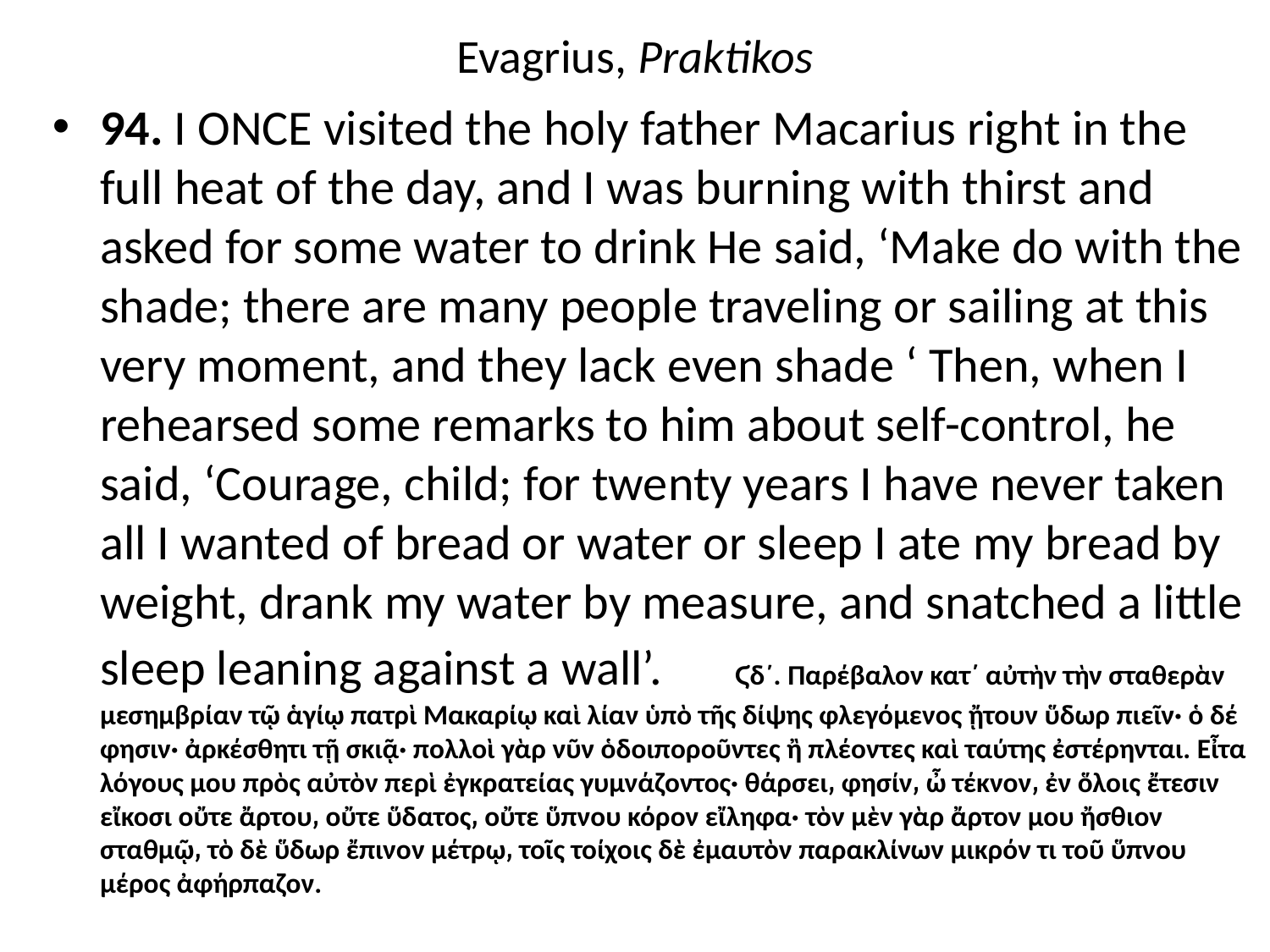

# Evagrius, Praktikos
94. I ONCE visited the holy father Macarius right in the full heat of the day, and I was burning with thirst and asked for some water to drink He said, ‘Make do with the shade; there are many people traveling or sailing at this very moment, and they lack even shade ‘ Then, when I rehearsed some remarks to him about self-control, he said, ‘Courage, child; for twenty years I have never taken all I wanted of bread or water or sleep I ate my bread by weight, drank my water by measure, and snatched a little sleep leaning against a wall’.	Ϛδ´. Παρέβαλον κατ΄ αὐτὴν τὴν σταθερὰν μεσημβρίαν τῷ ἁγίῳ πατρὶ Μακαρίῳ καὶ λίαν ὑπὸ τῆς δίψης φλεγόμενος ᾔτουν ὕδωρ πιεῖν· ὁ δέ φησιν· ἀρκέσθητι τῇ σκιᾷ· πολλοὶ γὰρ νῦν ὁδοιποροῦντες ἢ πλέοντες καὶ ταύτης ἐστέρηνται. Εἶτα λόγους μου πρὸς αὐτὸν περὶ ἐγκρατείας γυμνάζοντος· θάρσει͵ φησίν͵ ὦ τέκνον͵ ἐν ὅλοις ἔτεσιν εἴκοσι οὔτε ἄρτου͵ οὔτε ὕδατος͵ οὔτε ὕπνου κόρον εἴληφα· τὸν μὲν γὰρ ἄρτον μου ἤσθιον σταθμῷ͵ τὸ δὲ ὕδωρ ἔπινον μέτρῳ͵ τοῖς τοίχοις δὲ ἐμαυτὸν παρακλίνων μικρόν τι τοῦ ὕπνου μέρος ἀφήρπαζον.